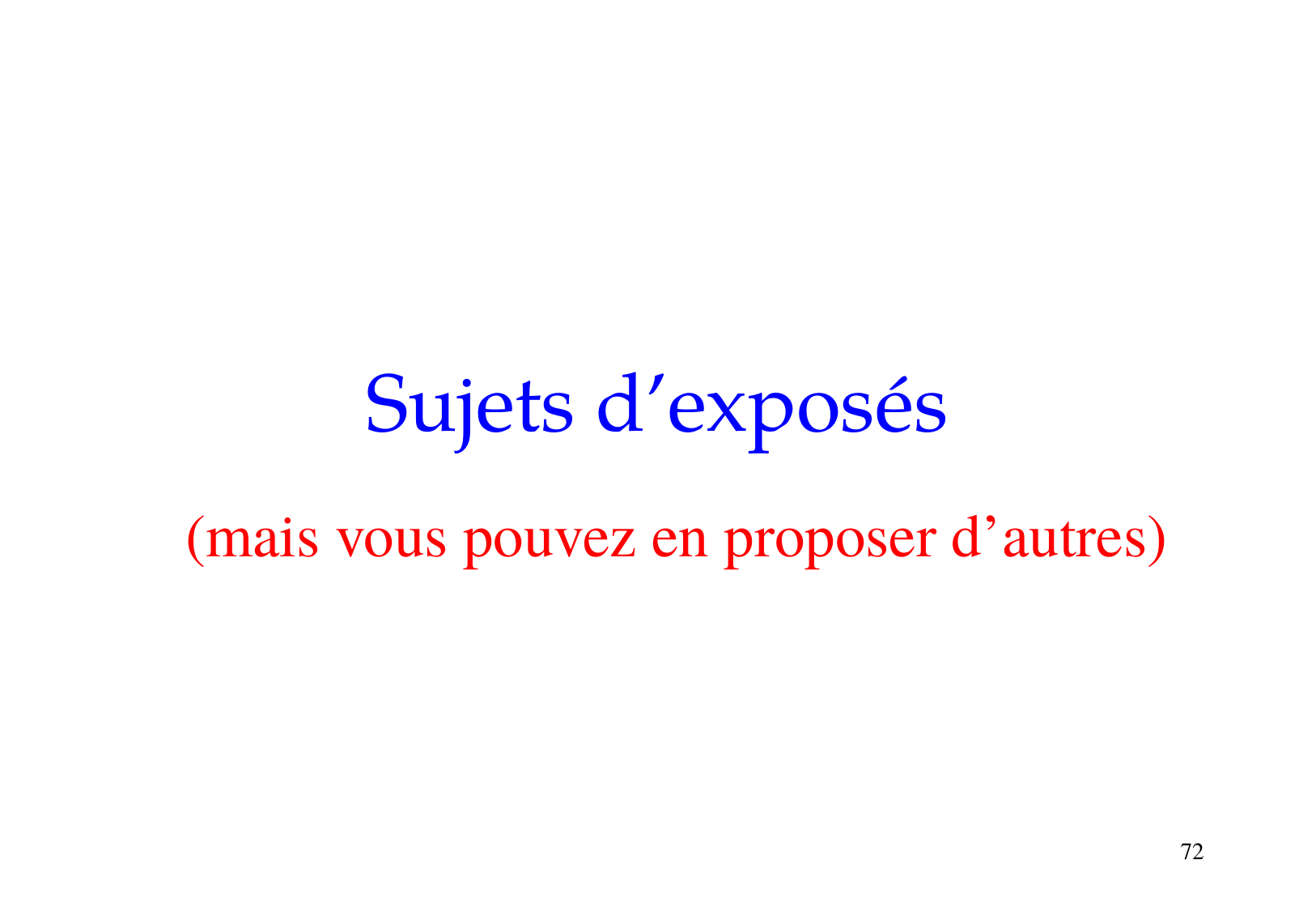

Sujets d’exposés
(mais vous pouvez en proposer d’autres)
72